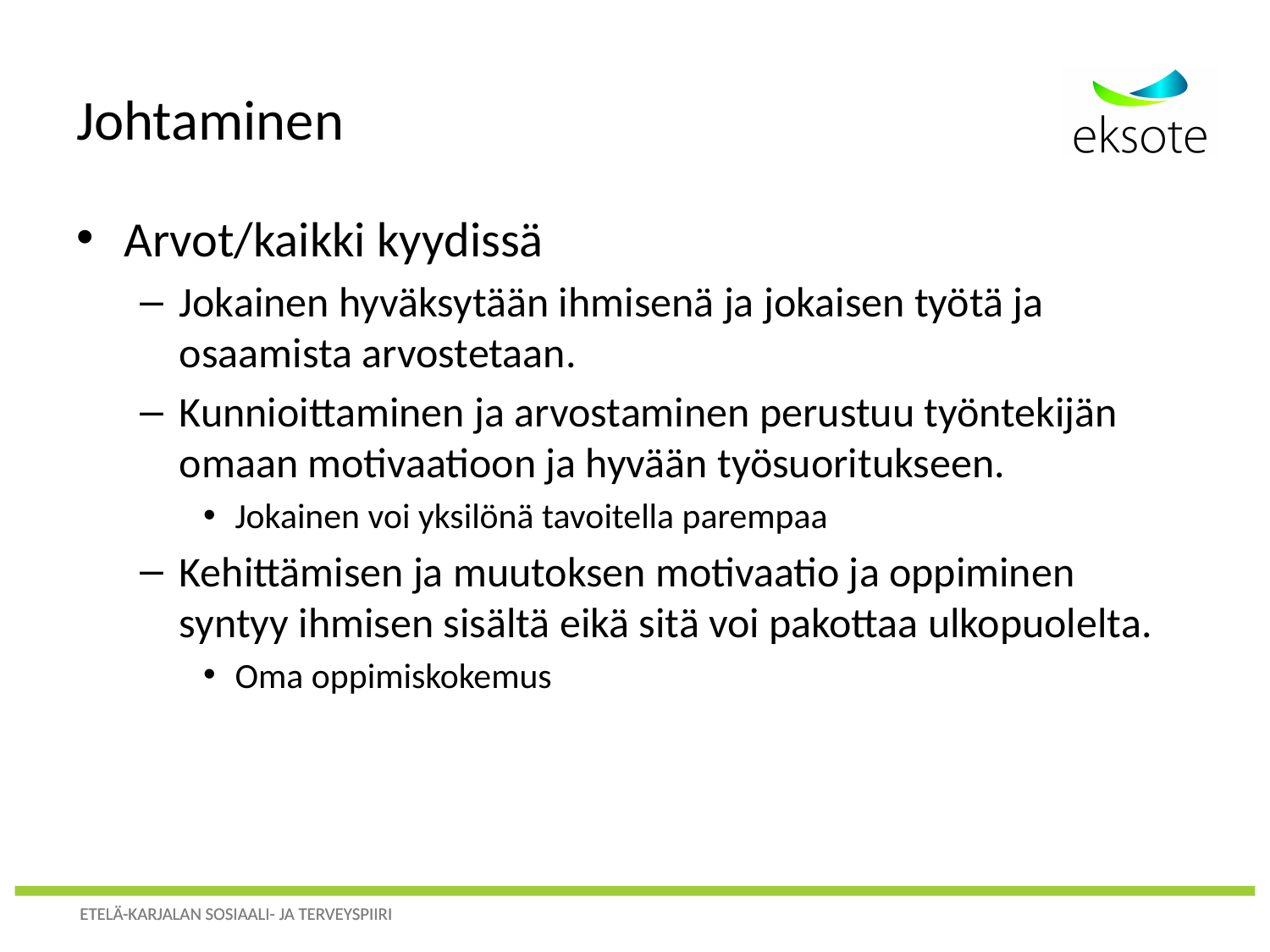

# Johtaminen
Arvot/kaikki kyydissä
Jokainen hyväksytään ihmisenä ja jokaisen työtä ja osaamista arvostetaan.
Kunnioittaminen ja arvostaminen perustuu työntekijän omaan motivaatioon ja hyvään työsuoritukseen.
Jokainen voi yksilönä tavoitella parempaa
Kehittämisen ja muutoksen motivaatio ja oppiminen syntyy ihmisen sisältä eikä sitä voi pakottaa ulkopuolelta.
Oma oppimiskokemus